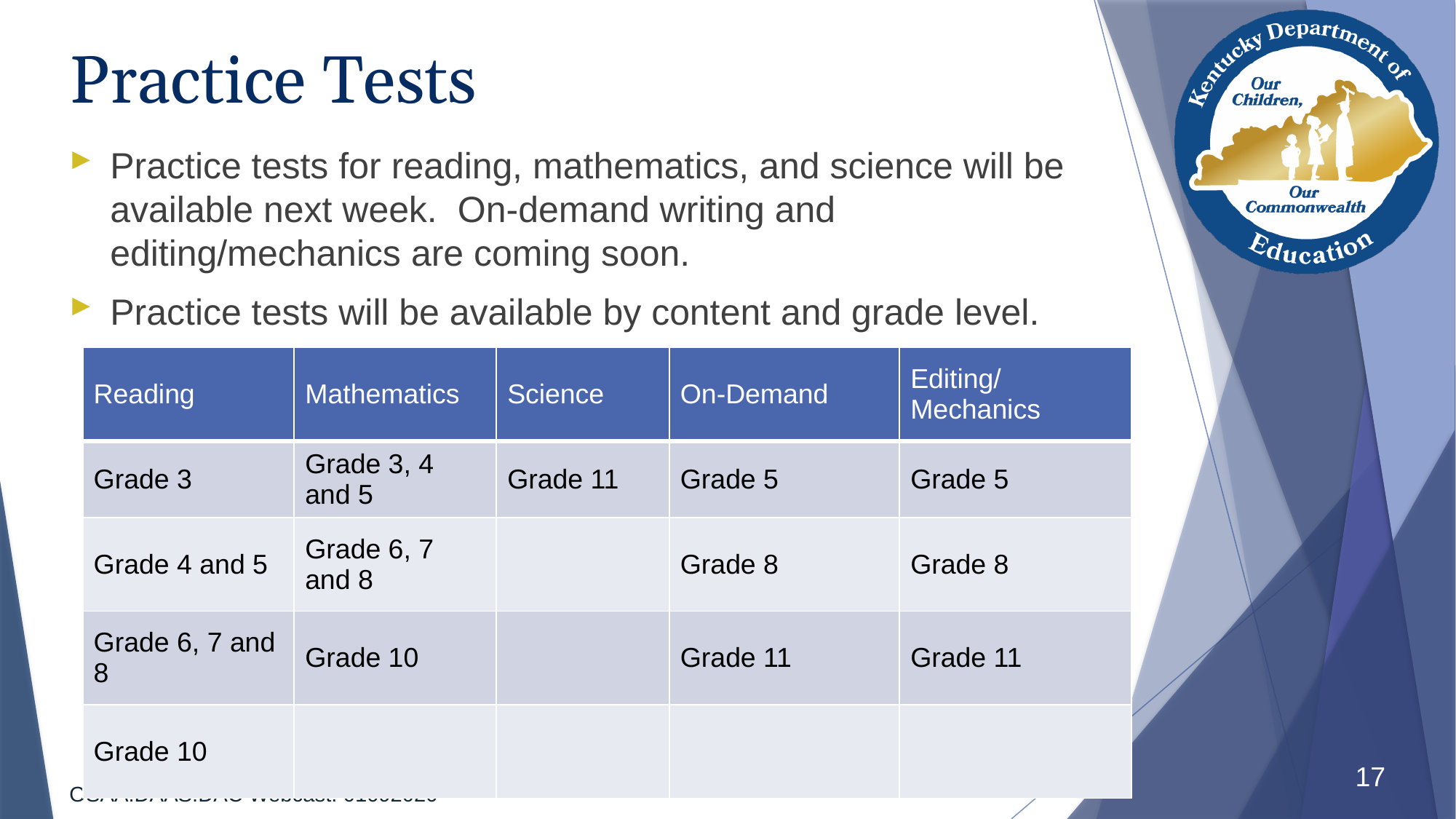

# Practice Tests
Practice tests for reading, mathematics, and science will be available next week.  On-demand writing and editing/mechanics are coming soon.
Practice tests will be available by content and grade level.
| Reading | Mathematics | Science | On-Demand | Editing/ Mechanics |
| --- | --- | --- | --- | --- |
| Grade 3 | Grade 3, 4 and 5 | Grade 11 | Grade 5 | Grade 5 |
| Grade 4 and 5 | Grade 6, 7 and 8 |  | Grade 8 | Grade 8 |
| Grade 6, 7 and 8 | Grade 10 |  | Grade 11 | Grade 11 |
| Grade 10 |  |  |  |  |
17
OSAA:DAAS:DAC Webcast: 01092020